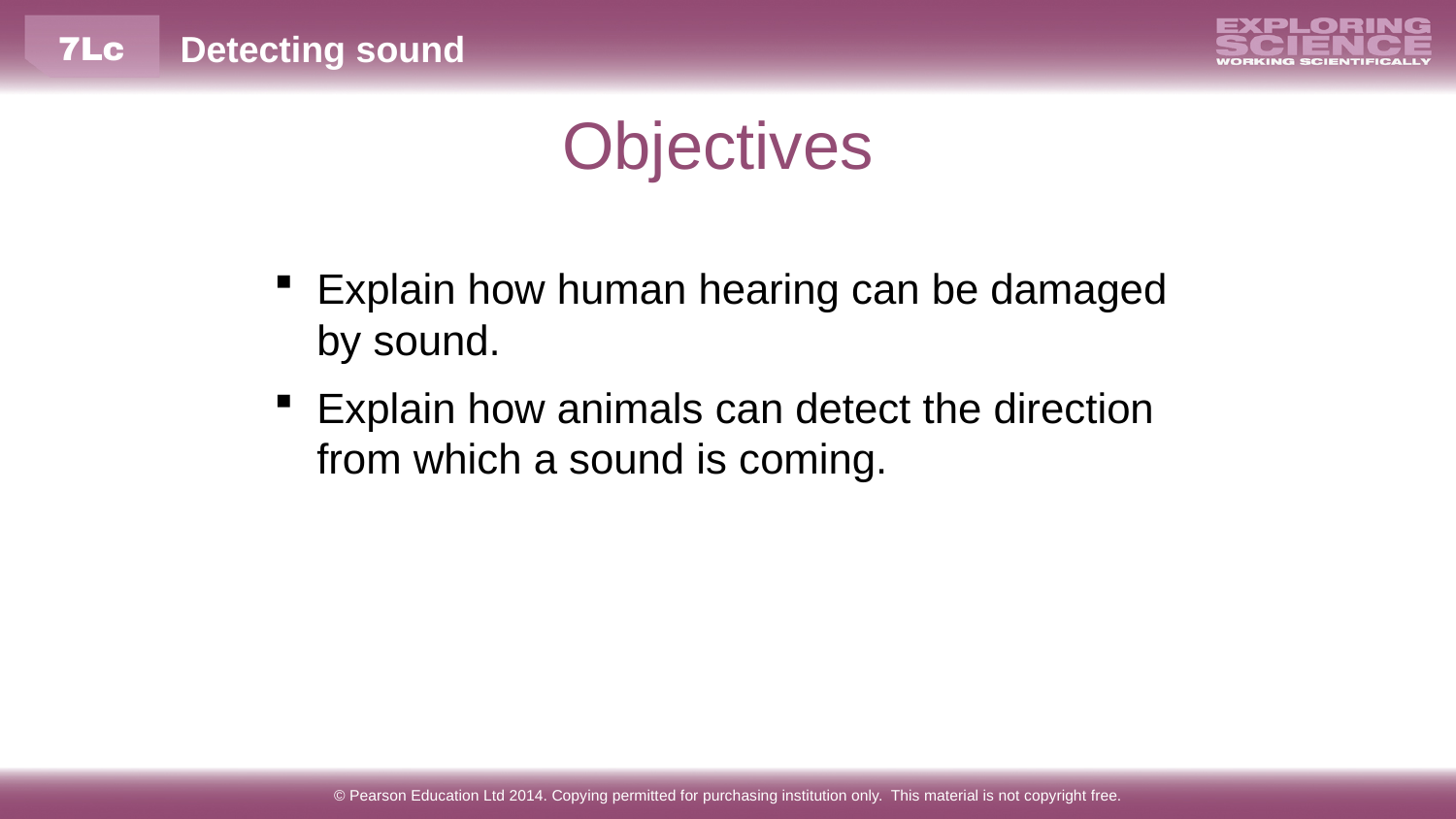

Objectives
Explain how human hearing can be damaged by sound.
Explain how animals can detect the direction from which a sound is coming.

© Pearson Education Ltd 2014. Copying permitted for purchasing institution only.  This material is not copyright free.